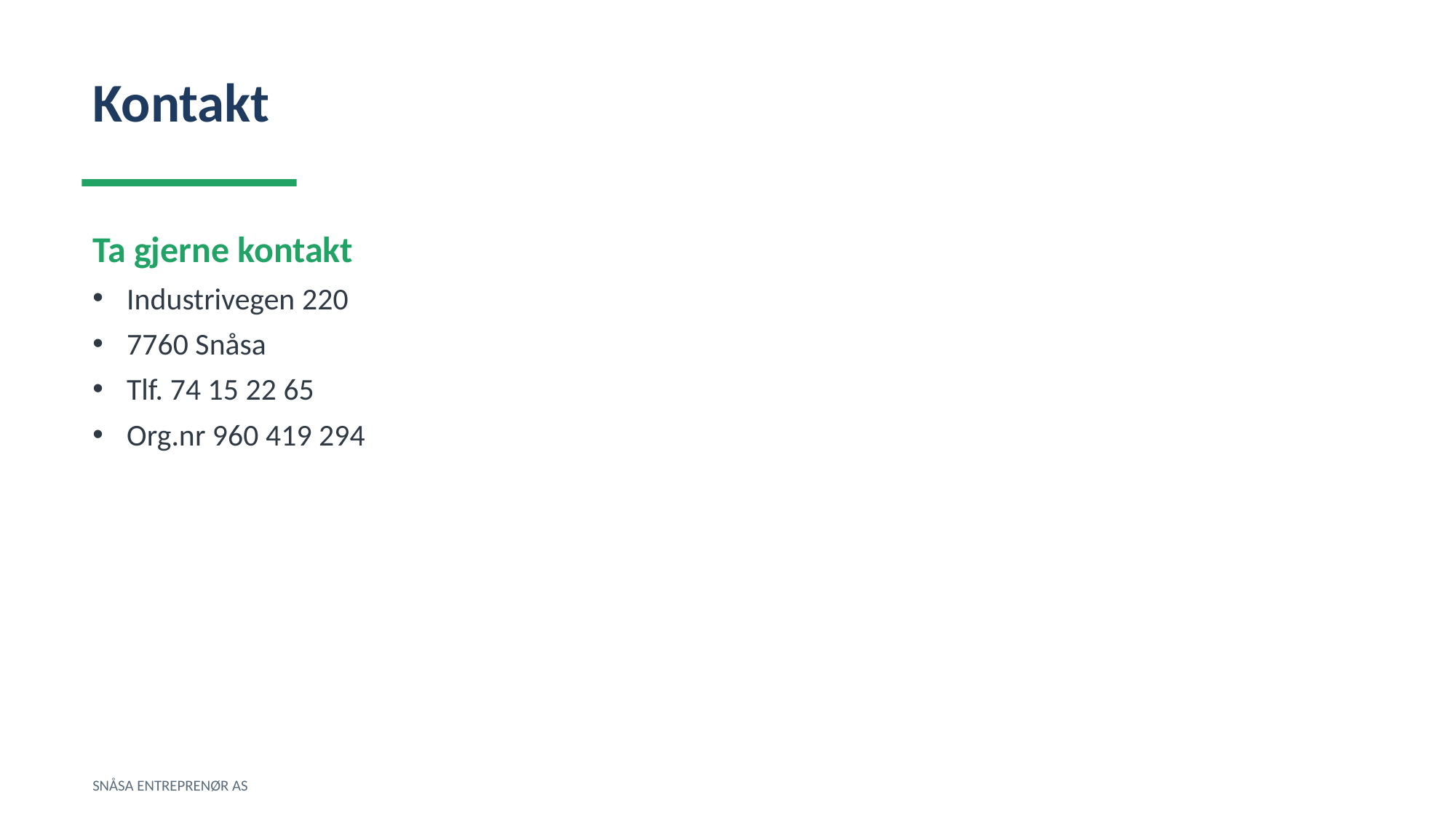

Kontakt

Ta gjerne kontakt
Industrivegen 220
7760 Snåsa
Tlf. 74 15 22 65
Org.nr 960 419 294
SNÅSA ENTREPRENØR AS